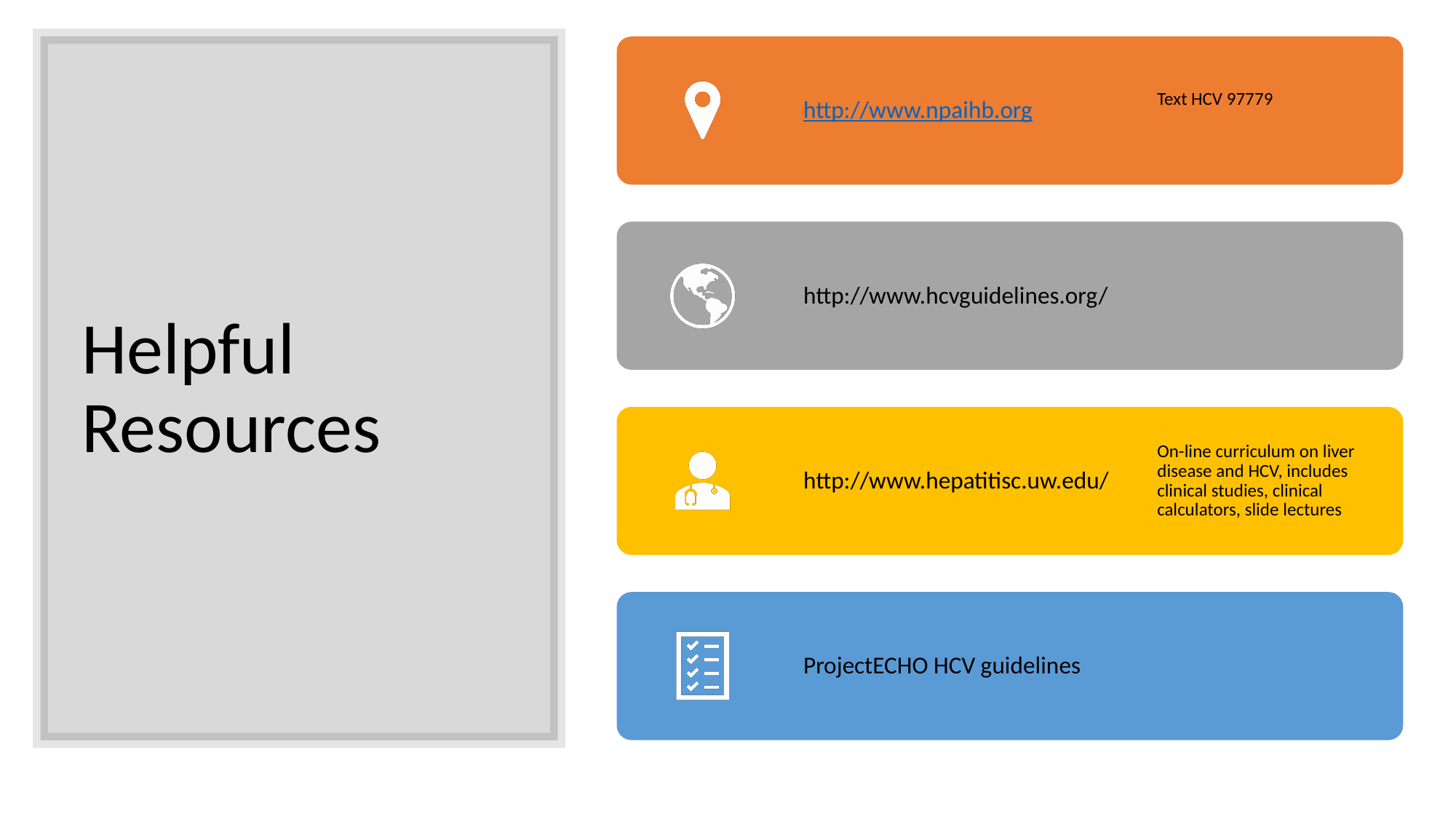

http://www.npaihb.org
Text HCV 97779
http://www.hcvguidelines.org/
http://www.hepatitisc.uw.edu/
On-line curriculum on liver disease and HCV, includes clinical studies, clinical calculators, slide lectures
ProjectECHO HCV guidelines
# Helpful Resources